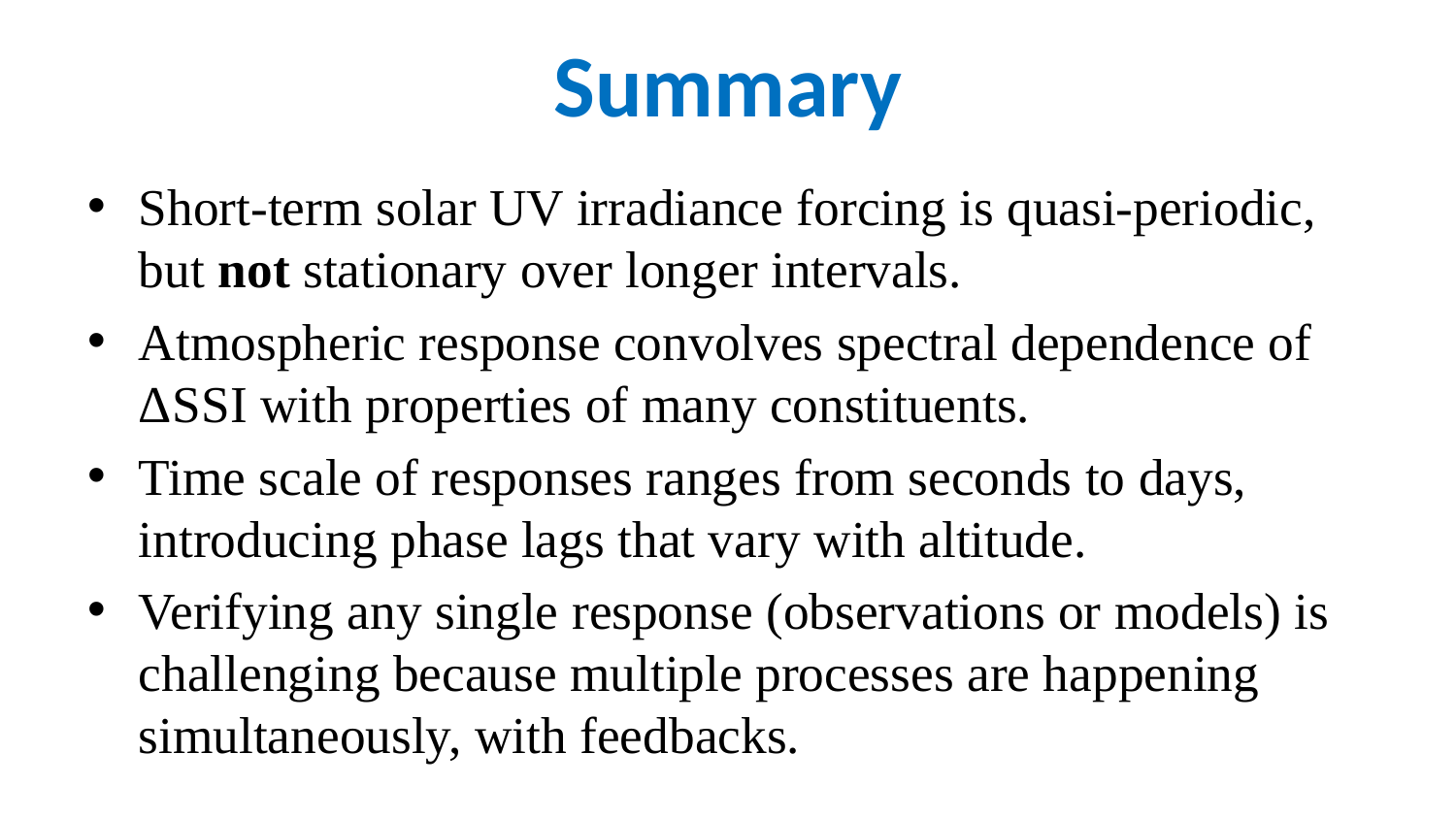

# Summary
Short-term solar UV irradiance forcing is quasi-periodic, but not stationary over longer intervals.
Atmospheric response convolves spectral dependence of ΔSSI with properties of many constituents.
Time scale of responses ranges from seconds to days, introducing phase lags that vary with altitude.
Verifying any single response (observations or models) is challenging because multiple processes are happening simultaneously, with feedbacks.